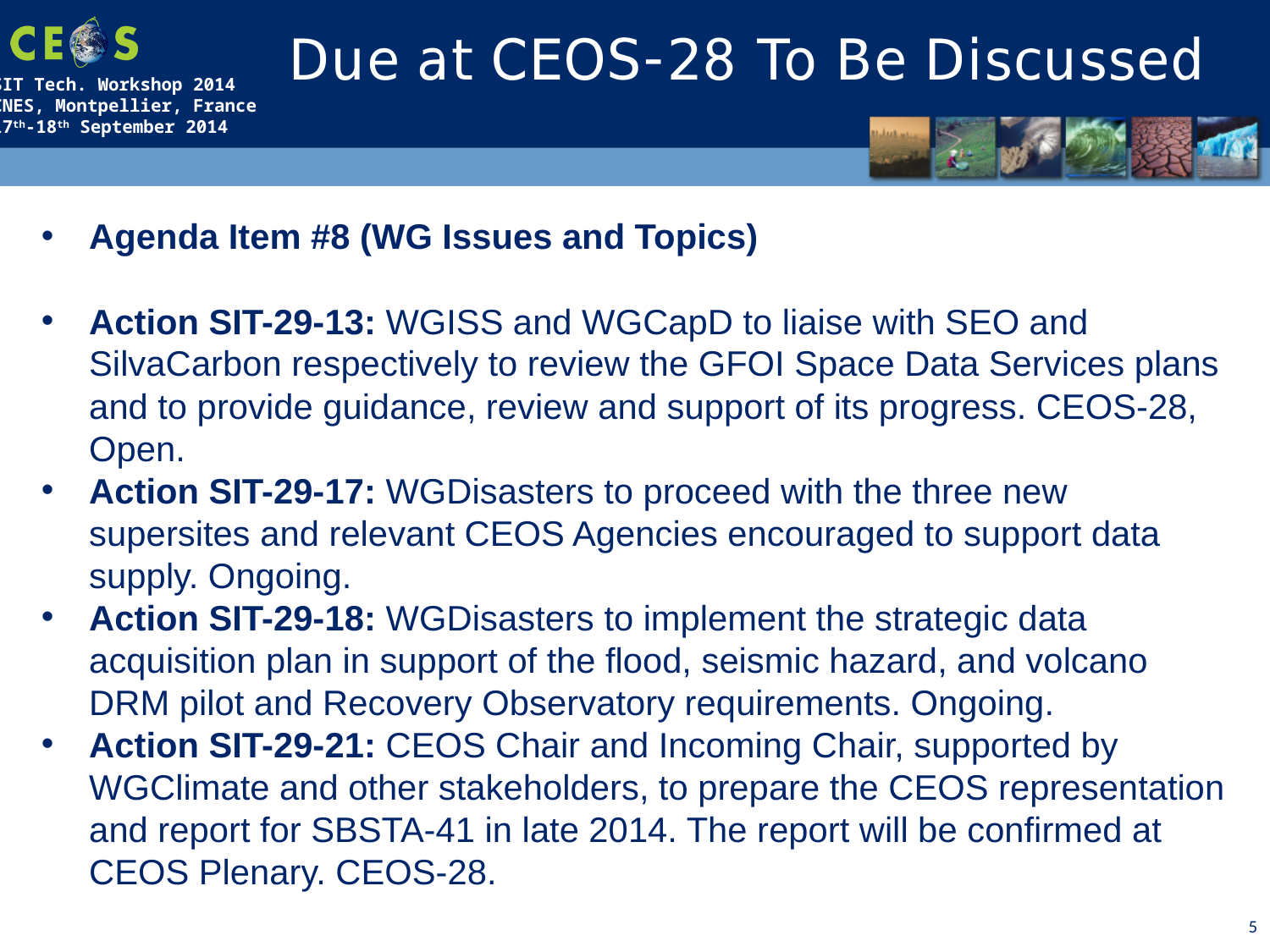

Due at CEOS-28 To Be Discussed
Agenda Item #8 (WG Issues and Topics)

Action SIT-29-13: WGISS and WGCapD to liaise with SEO and SilvaCarbon respectively to review the GFOI Space Data Services plans and to provide guidance, review and support of its progress. CEOS-28, Open.
Action SIT-29-17: WGDisasters to proceed with the three new supersites and relevant CEOS Agencies encouraged to support data supply. Ongoing.
Action SIT-29-18: WGDisasters to implement the strategic data acquisition plan in support of the flood, seismic hazard, and volcano DRM pilot and Recovery Observatory requirements. Ongoing.
Action SIT-29-21: CEOS Chair and Incoming Chair, supported by WGClimate and other stakeholders, to prepare the CEOS representation and report for SBSTA-41 in late 2014. The report will be confirmed at CEOS Plenary. CEOS-28.
5